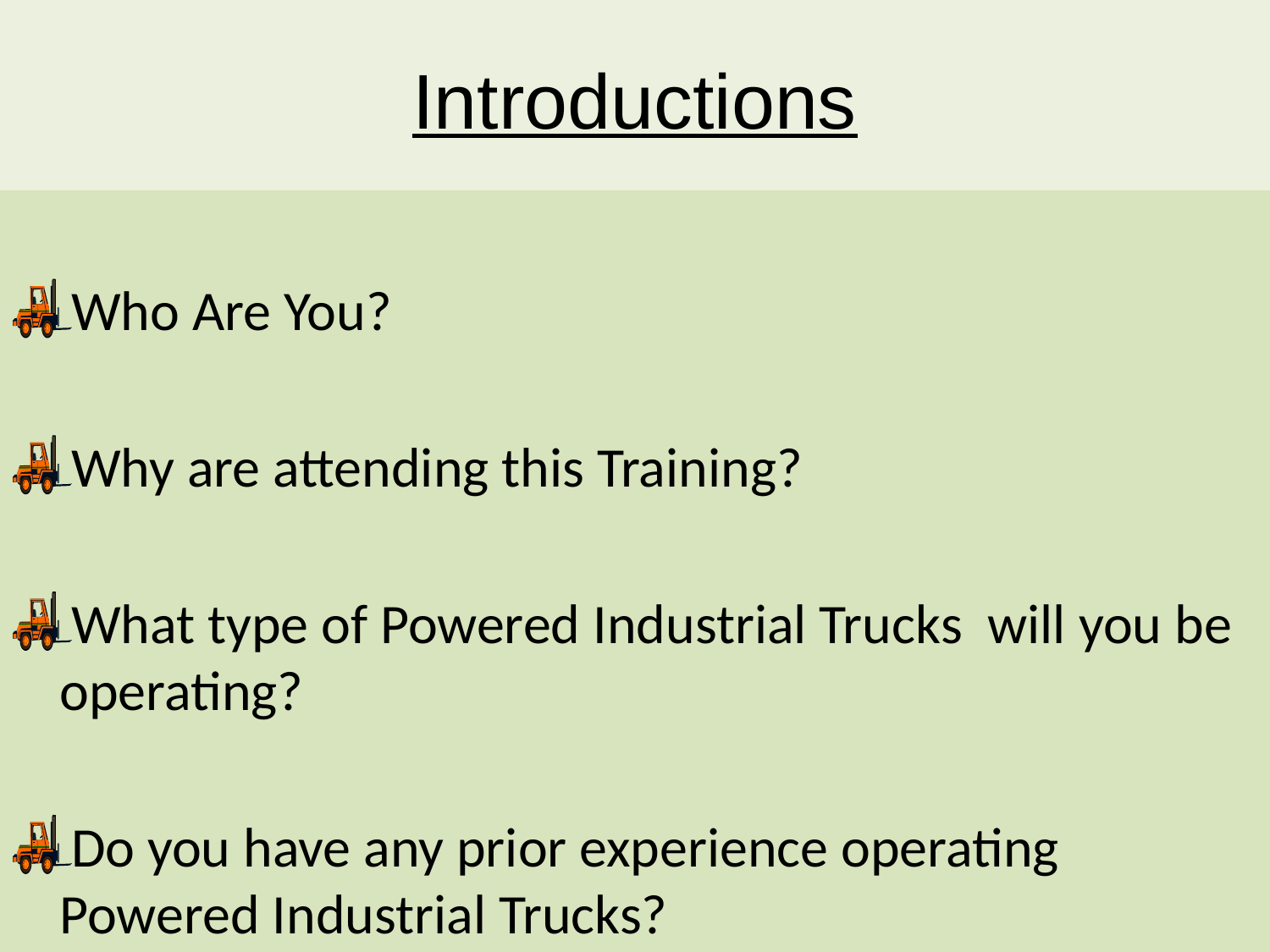

# Introductions

Who Are You?

Why are attending this Training?

What type of Powered Industrial Trucks  will you be operating?

Do you have any prior experience operating Powered Industrial Trucks?